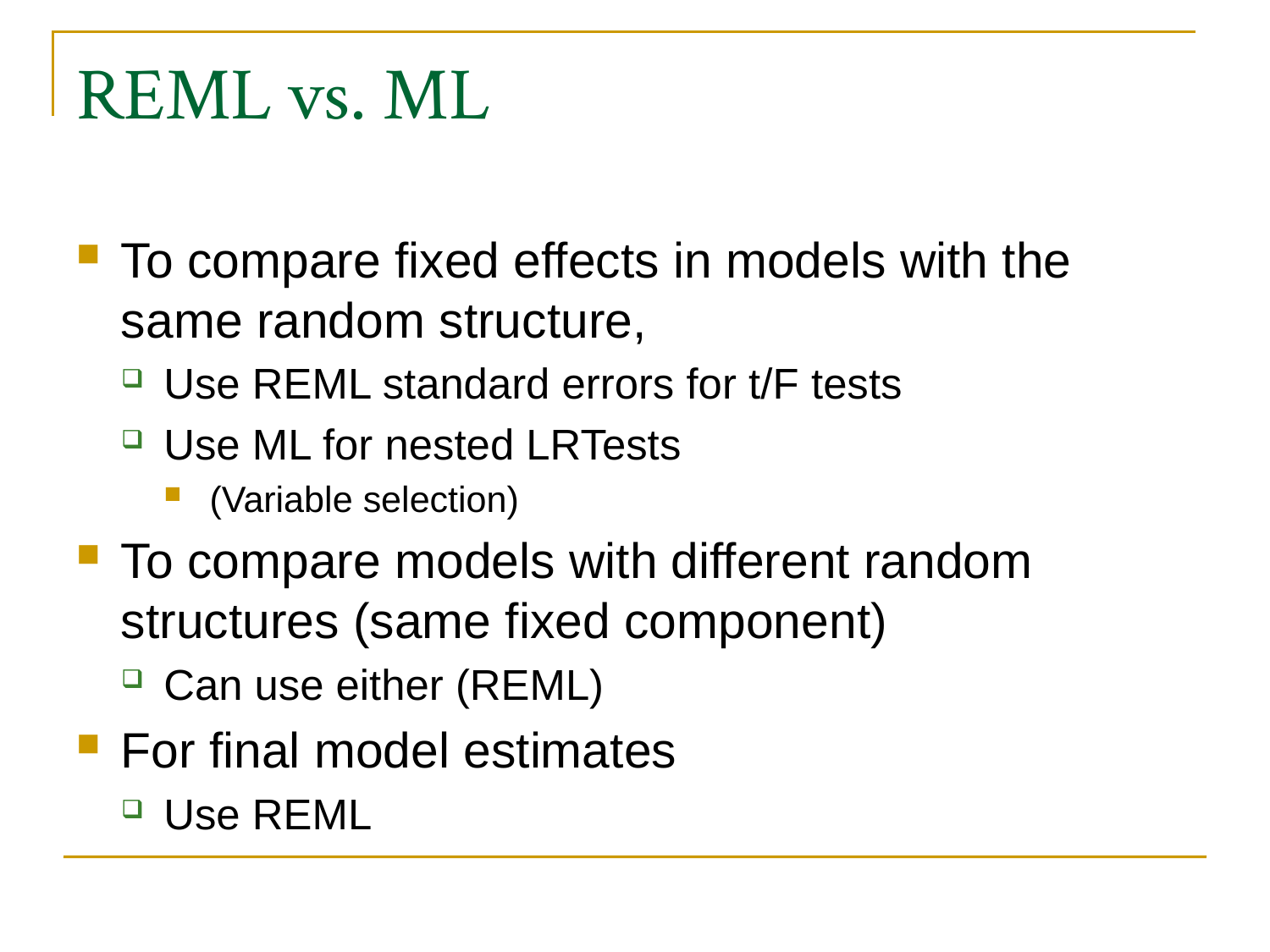

# REML vs. ML
To compare fixed effects in models with the same random structure,
Use REML standard errors for t/F tests
Use ML for nested LRTests
(Variable selection)
To compare models with different random structures (same fixed component)
Can use either (REML)
For final model estimates
Use REML